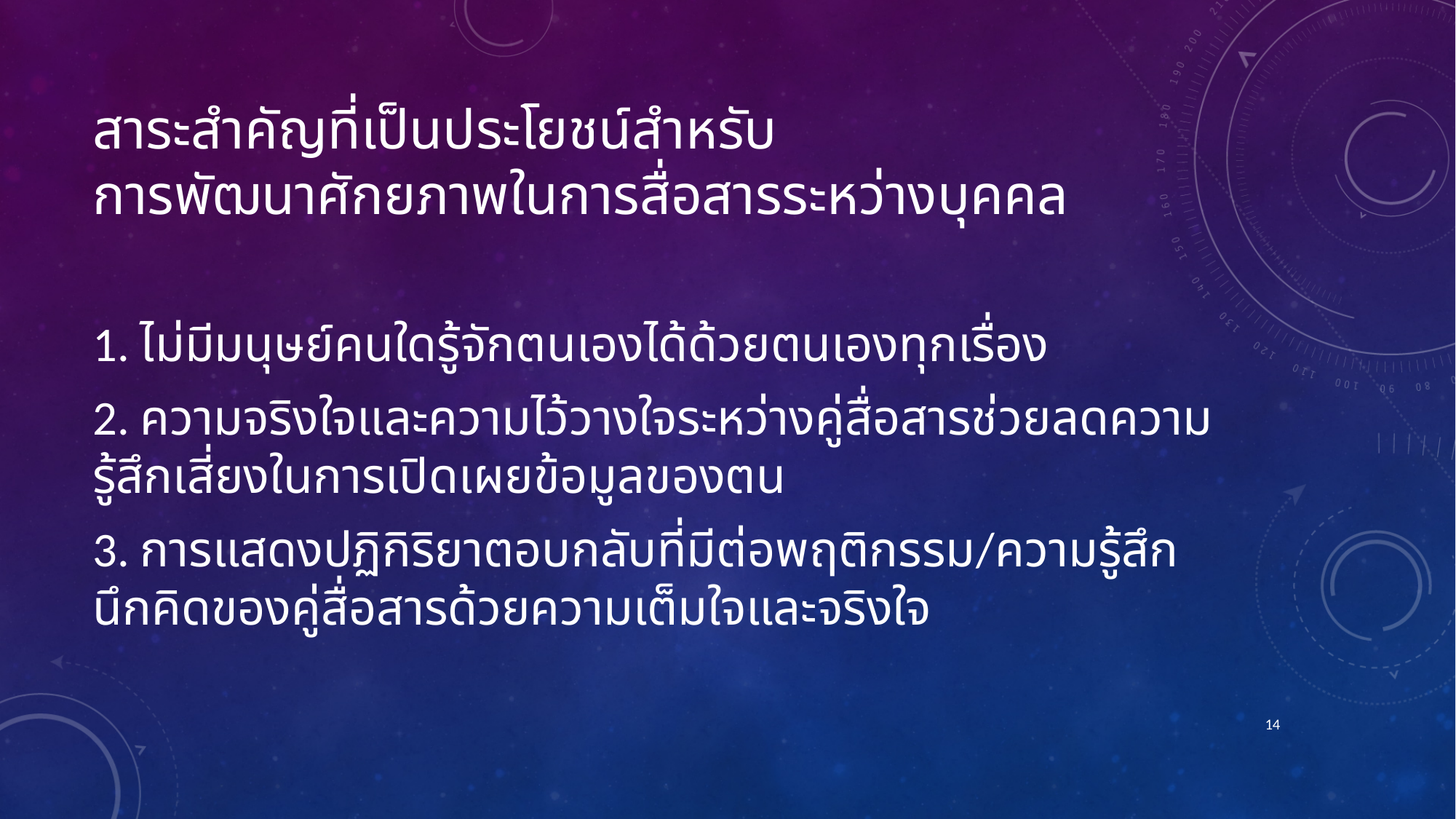

# สาระสำคัญที่เป็นประโยชน์สำหรับ การพัฒนาศักยภาพในการสื่อสารระหว่างบุคคล
1. ไม่มีมนุษย์คนใดรู้จักตนเองได้ด้วยตนเองทุกเรื่อง
2. ความจริงใจและความไว้วางใจระหว่างคู่สื่อสารช่วยลดความรู้สึกเสี่ยงในการเปิดเผยข้อมูลของตน
3. การแสดงปฏิกิริยาตอบกลับที่มีต่อพฤติกรรม/ความรู้สึกนึกคิดของคู่สื่อสารด้วยความเต็มใจและจริงใจ
14